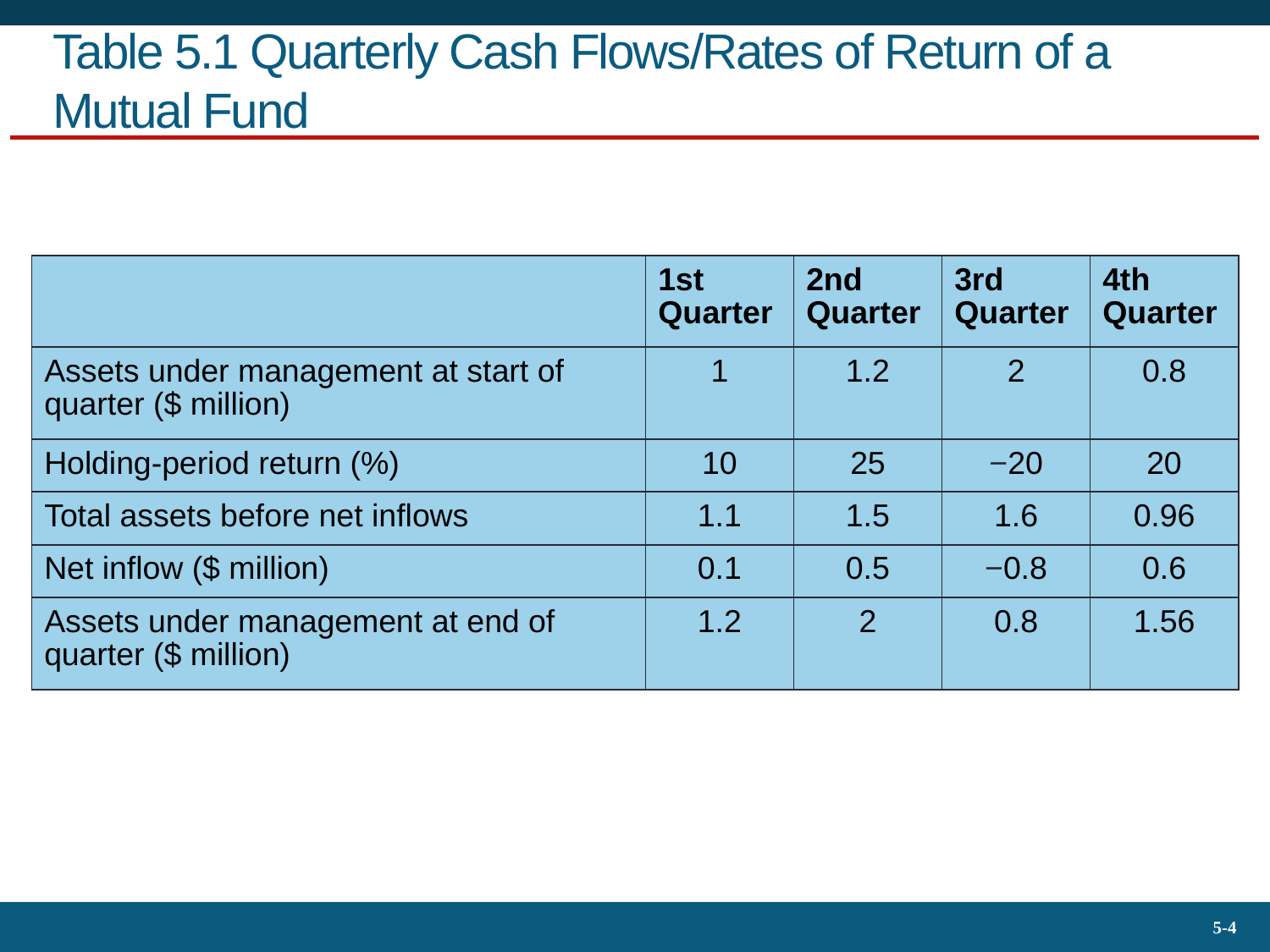

# Table 5.1 Quarterly Cash Flows/Rates of Return of a Mutual Fund
|  | 1st Quarter | 2nd Quarter | 3rd Quarter | 4th Quarter |
| --- | --- | --- | --- | --- |
| Assets under management at start of quarter ($ million) | 1 | 1.2 | 2 | 0.8 |
| Holding-period return (%) | 10 | 25 | −20 | 20 |
| Total assets before net inflows | 1.1 | 1.5 | 1.6 | 0.96 |
| Net inflow ($ million) | 0.1 | 0.5 | −0.8 | 0.6 |
| Assets under management at end of quarter ($ million) | 1.2 | 2 | 0.8 | 1.56 |